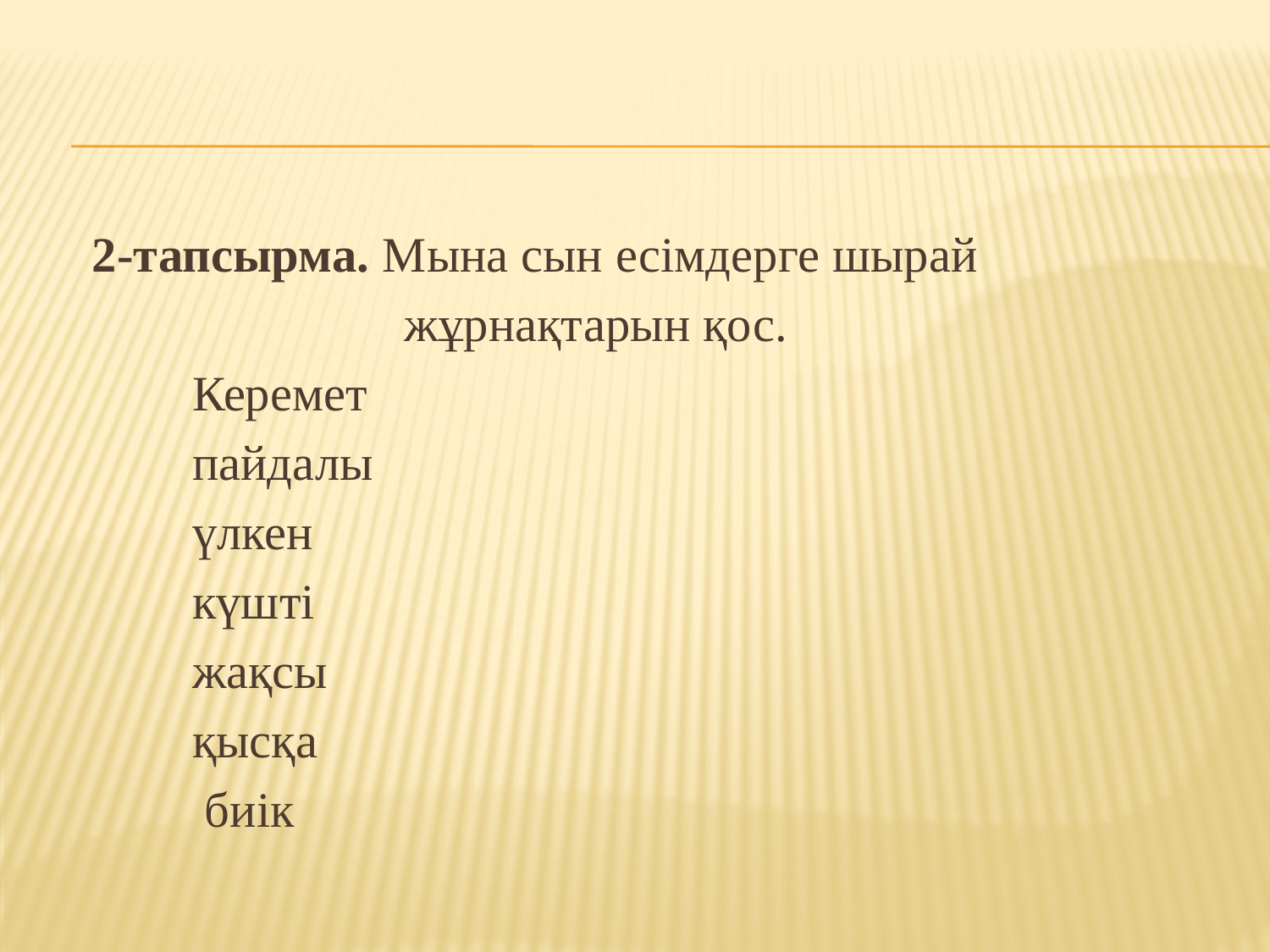

#
   2-тапсырма. Мына сын есімдерге шырай
                            жұрнақтарын қос.
           Керемет
           пайдалы
           үлкен
           күшті
           жақсы
           қысқа
            биік